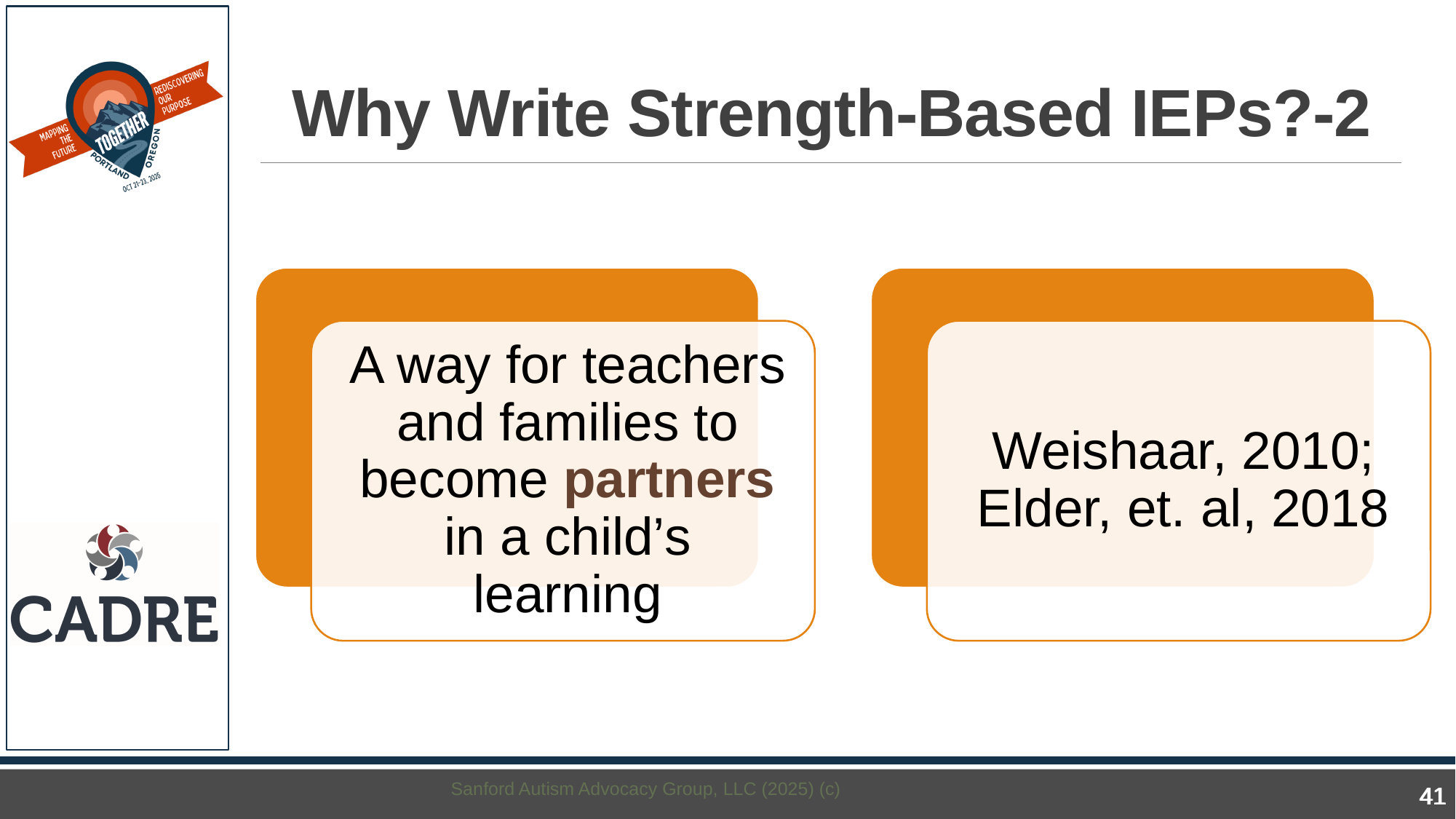

# Why Write Strength-Based IEPs?-2
A way for teachers and families to become partners in a child’s learning
Weishaar, 2010; Elder, et. al, 2018
Sanford Autism Advocacy Group, LLC (2025) (c)